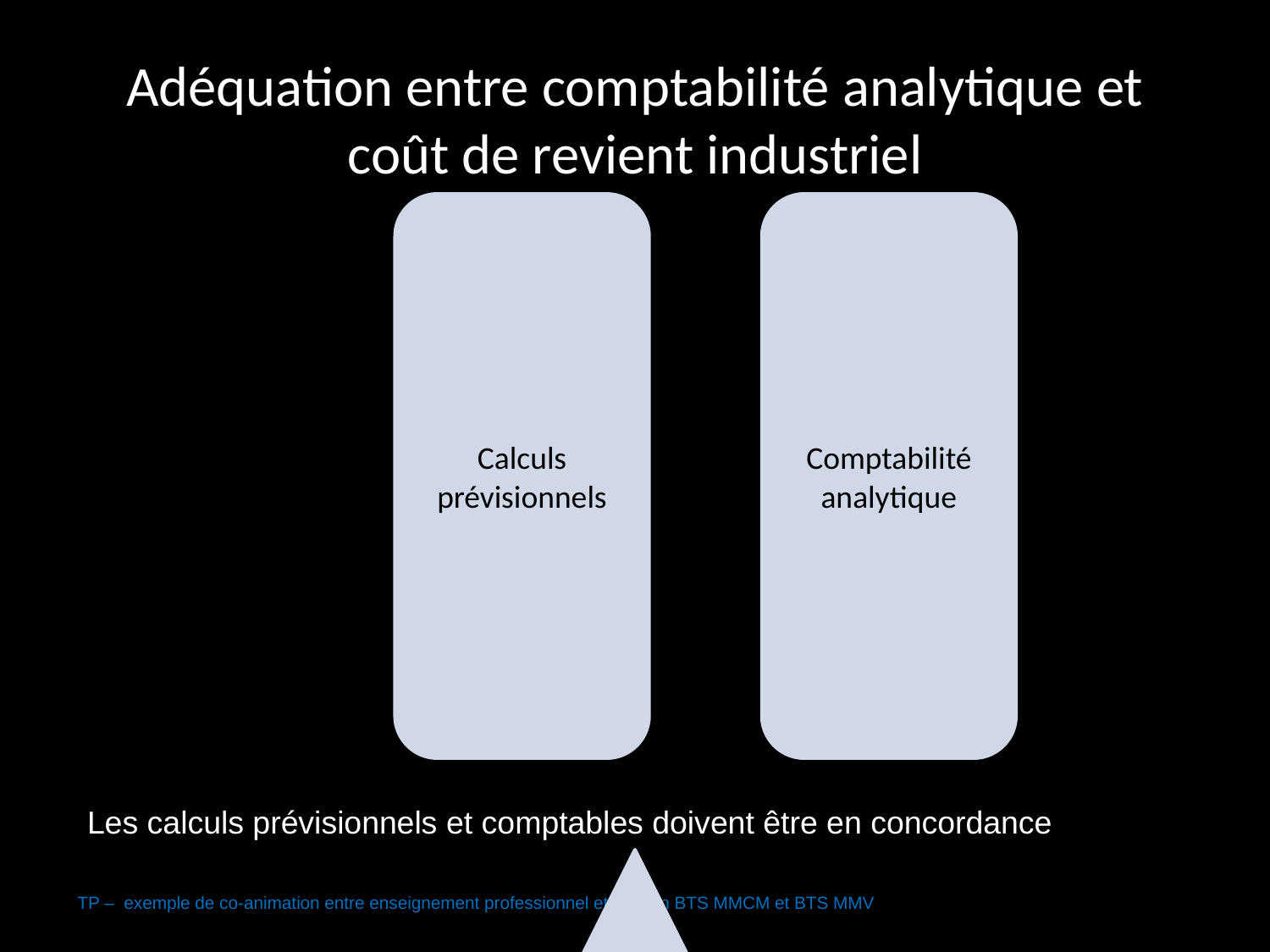

# Adéquation entre comptabilité analytique et coût de revient industriel
Calculs prévisionnels
Comptabilité analytique
Les calculs prévisionnels et comptables doivent être en concordance